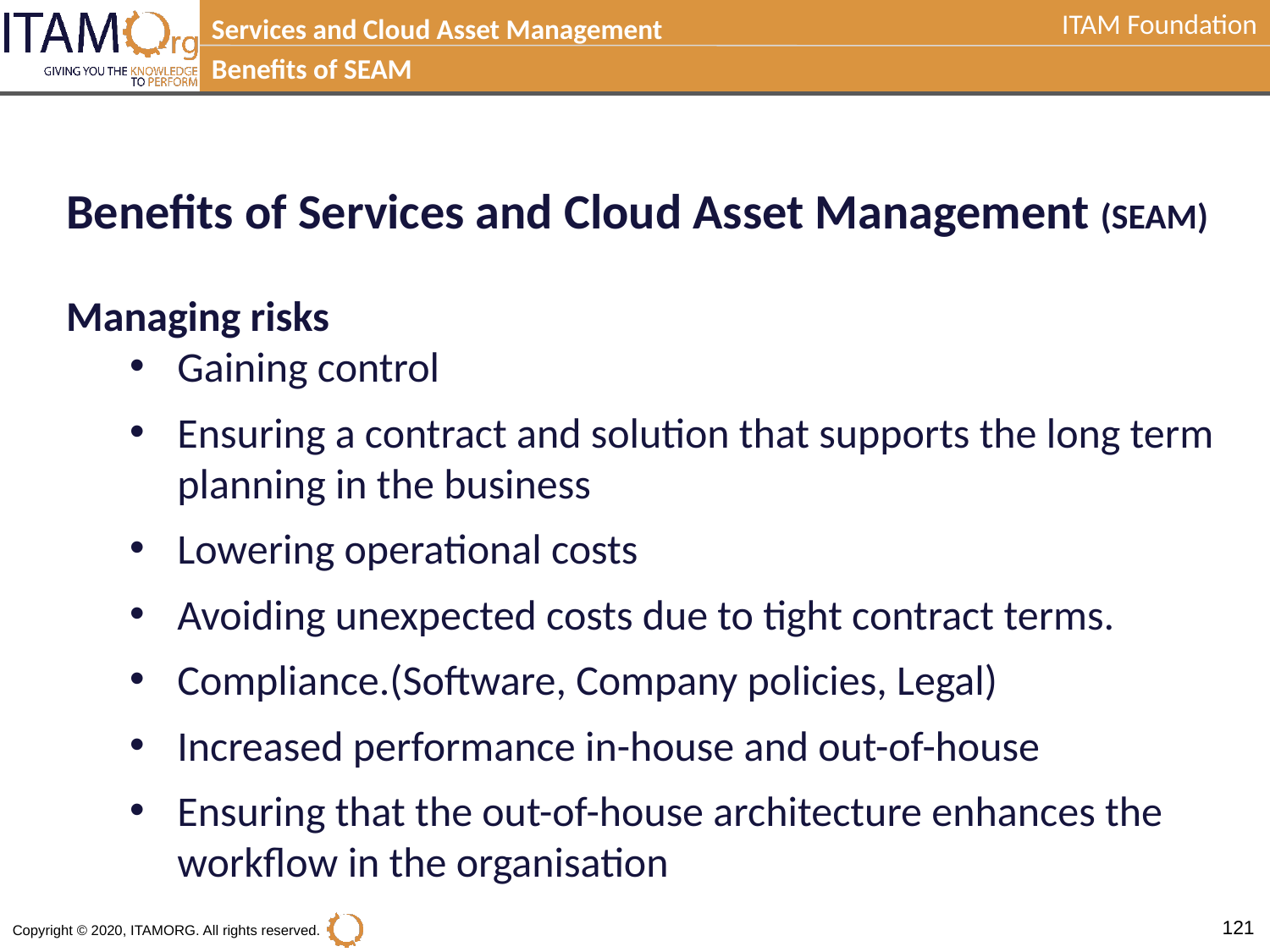

Services and Cloud Asset Management
Benefits of SEAM
Benefits of Services and Cloud Asset Management (SEAM) Managing risks
Gaining control
Ensuring a contract and solution that supports the long term planning in the business
Lowering operational costs
Avoiding unexpected costs due to tight contract terms.
Compliance.(Software, Company policies, Legal)
Increased performance in-house and out-of-house
Ensuring that the out-of-house architecture enhances the workflow in the organisation